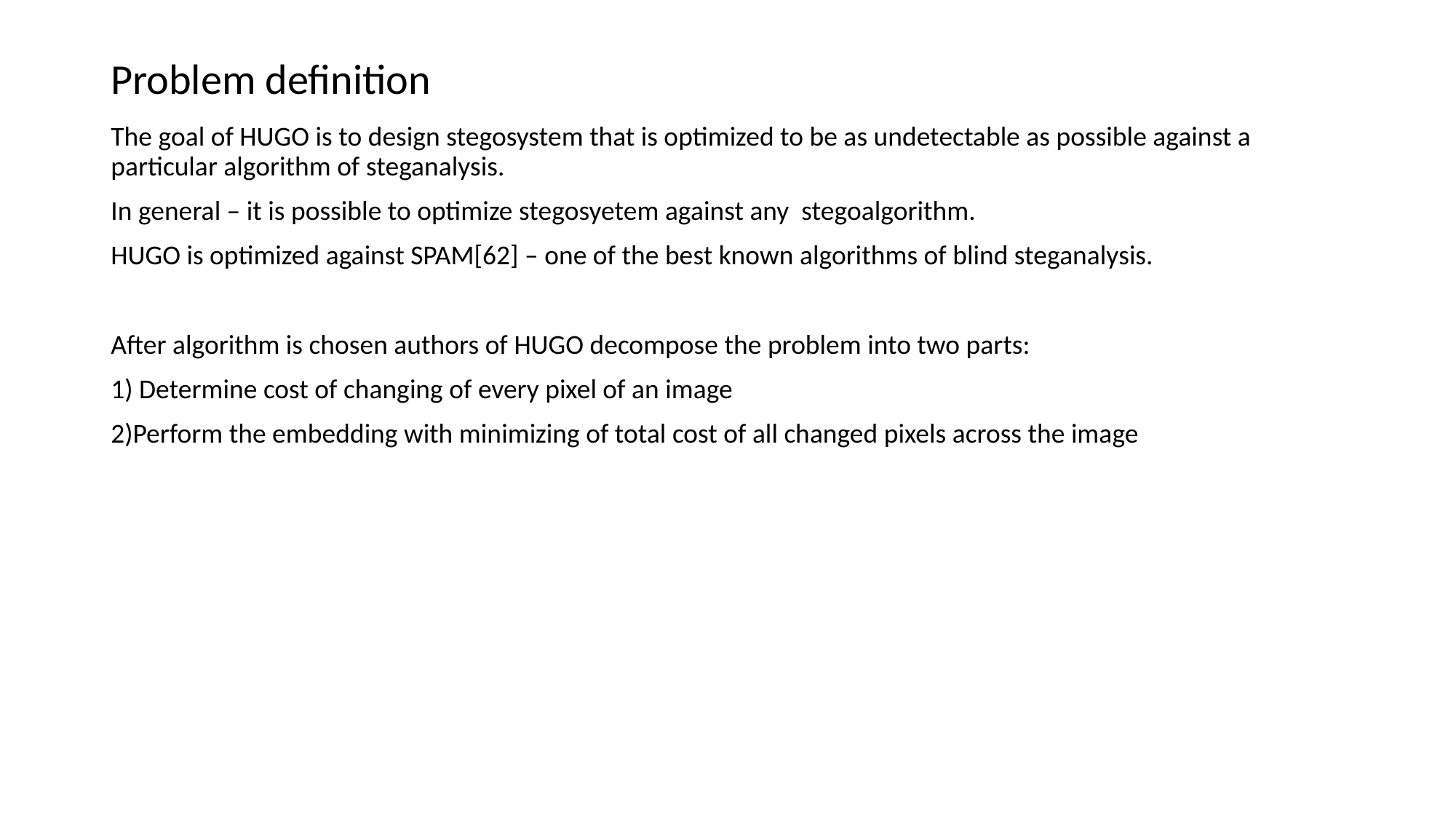

# Problem definition
The goal of HUGO is to design stegosystem that is optimized to be as undetectable as possible against a particular algorithm of steganalysis.
In general – it is possible to optimize stegosyetem against any  stegoalgorithm.
HUGO is optimized against SPAM[62] – one of the best known algorithms of blind steganalysis.

After algorithm is chosen authors of HUGO decompose the problem into two parts:
1) Determine cost of changing of every pixel of an image
2)Perform the embedding with minimizing of total cost of all changed pixels across the image